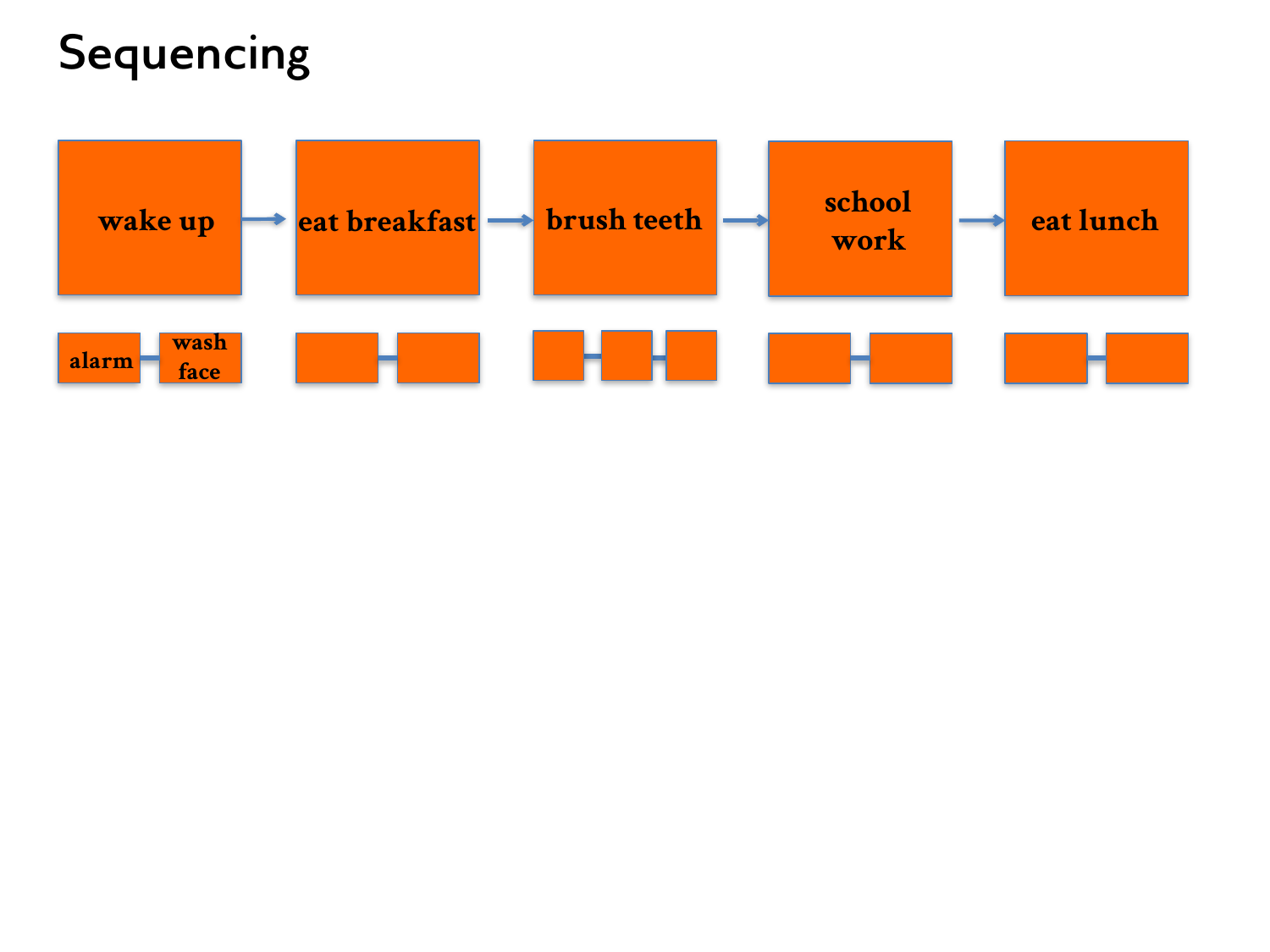

Sequencing

school
work
brush teeth
eat lunch
wake up
eat breakfast
wash
face

alarm